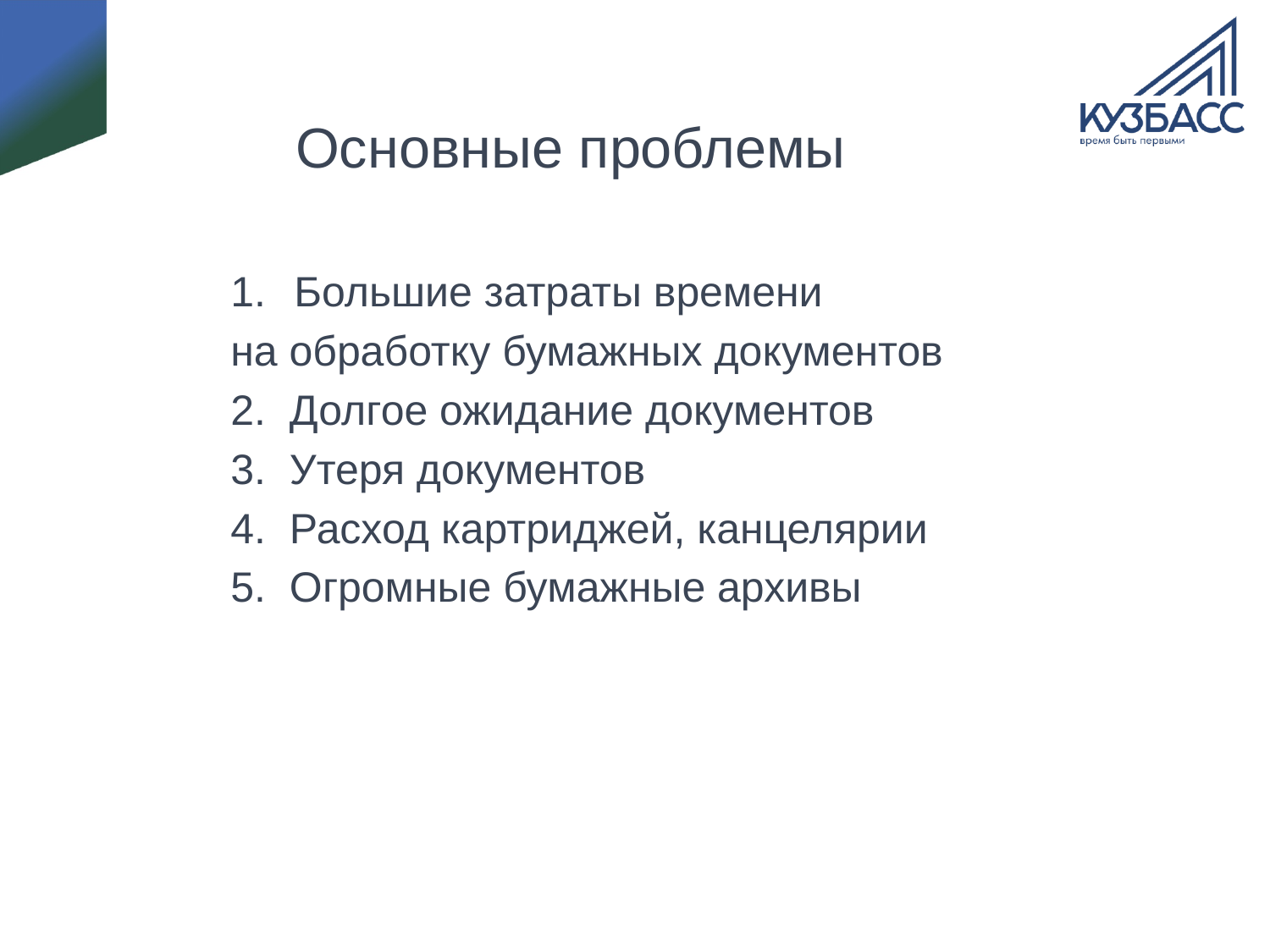

# Основные проблемы
Большие затраты времени
на обработку бумажных документов
2.  Долгое ожидание документов
3.  Утеря документов
4.  Расход картриджей, канцелярии
5.  Огромные бумажные архивы